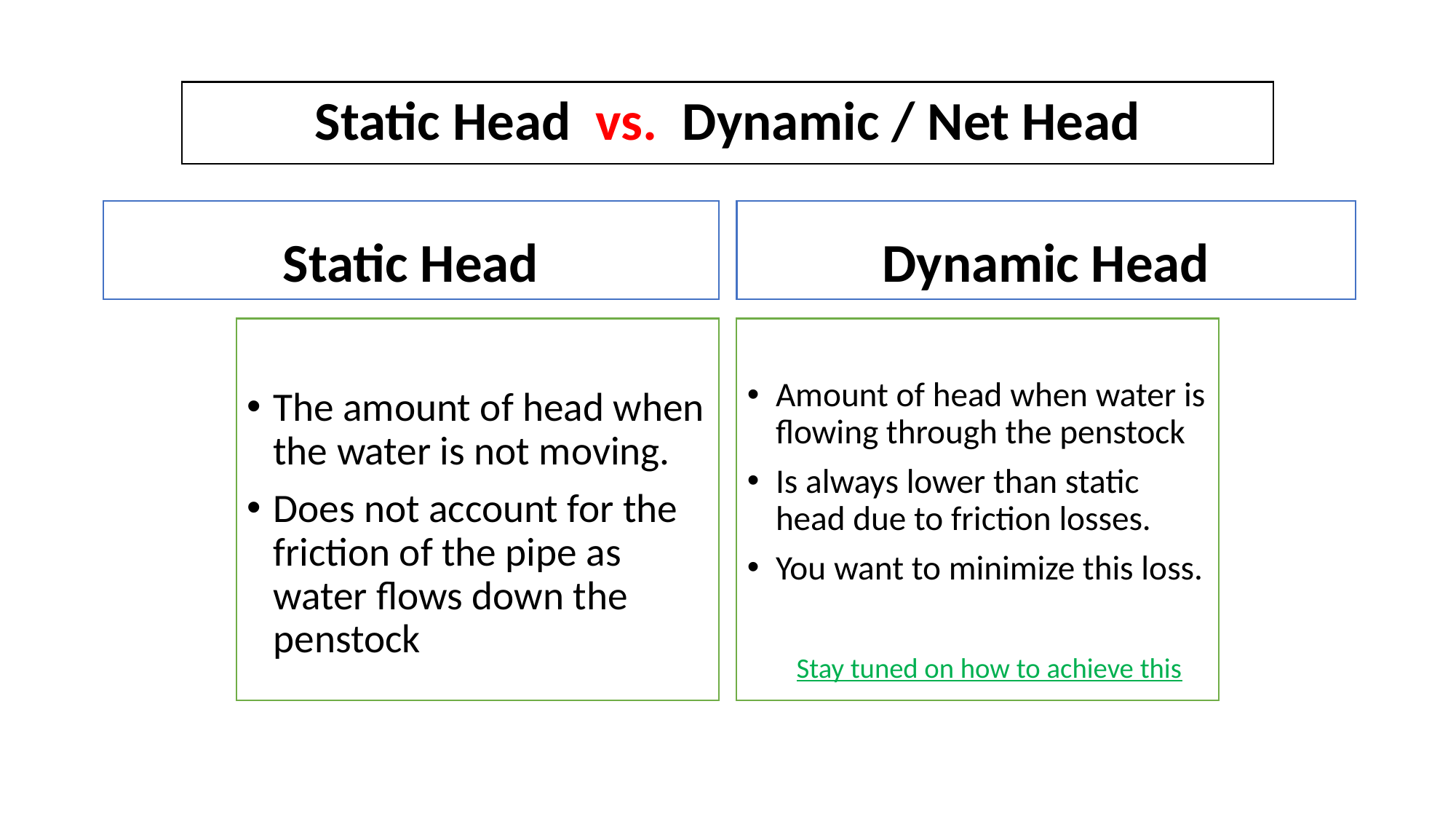

# Static Head  vs.  Dynamic / Net Head
Dynamic Head
Static Head

The amount of head when the water is not moving.
Does not account for the friction of the pipe as water flows down the penstock

Amount of head when water is flowing through the penstock
Is always lower than static head due to friction losses.
You want to minimize this loss.

   Stay tuned on how to achieve this